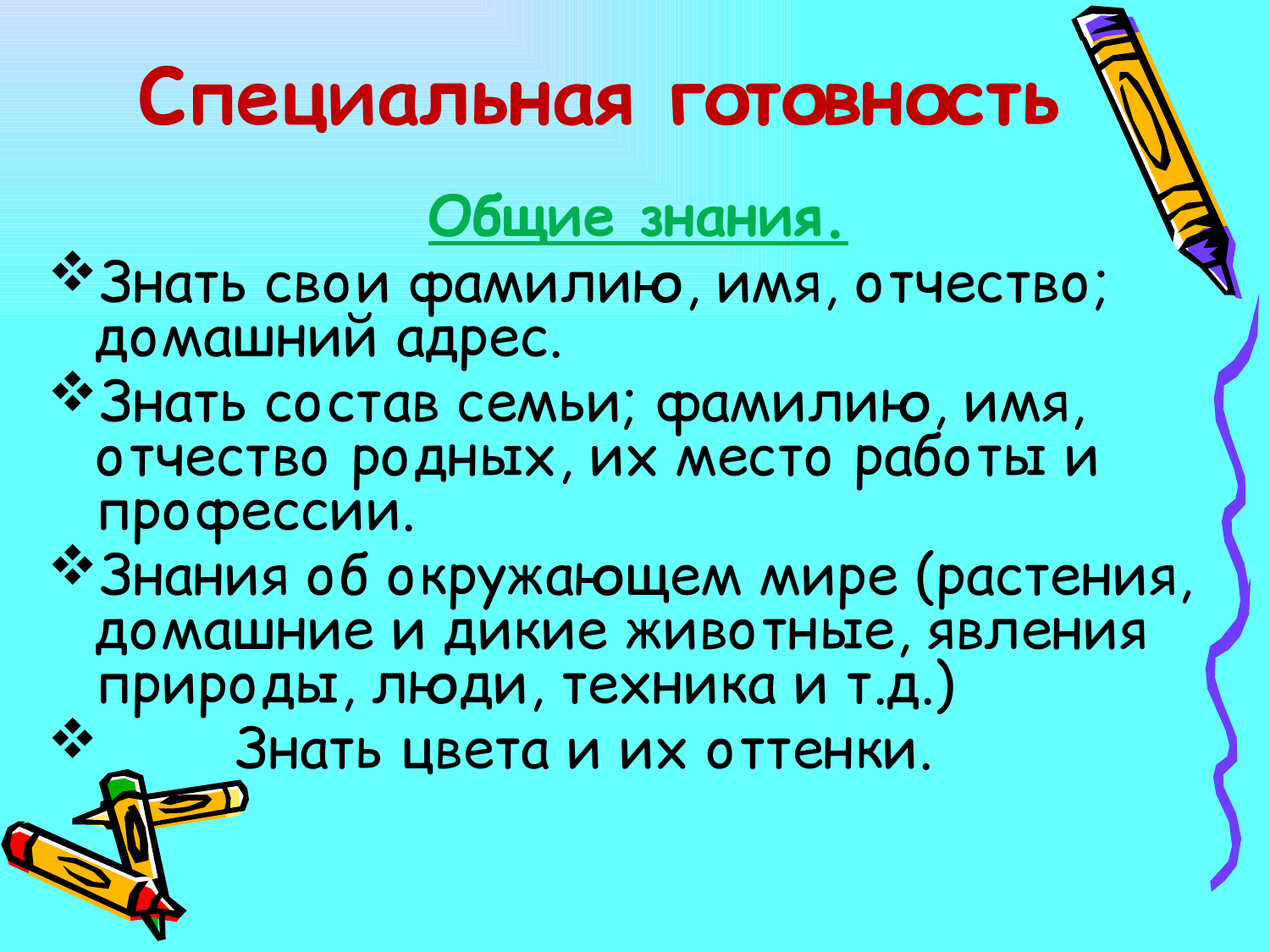

# Специальная готовность
Общие знания.
Знать свои фамилию, имя, отчество; домашний адрес.
Знать состав семьи; фамилию, имя, отчество родных, их место работы и профессии.
Знания об окружающем мире (растения, домашние и дикие животные, явления природы, люди, техника и т.д.)
        Знать цвета и их оттенки.